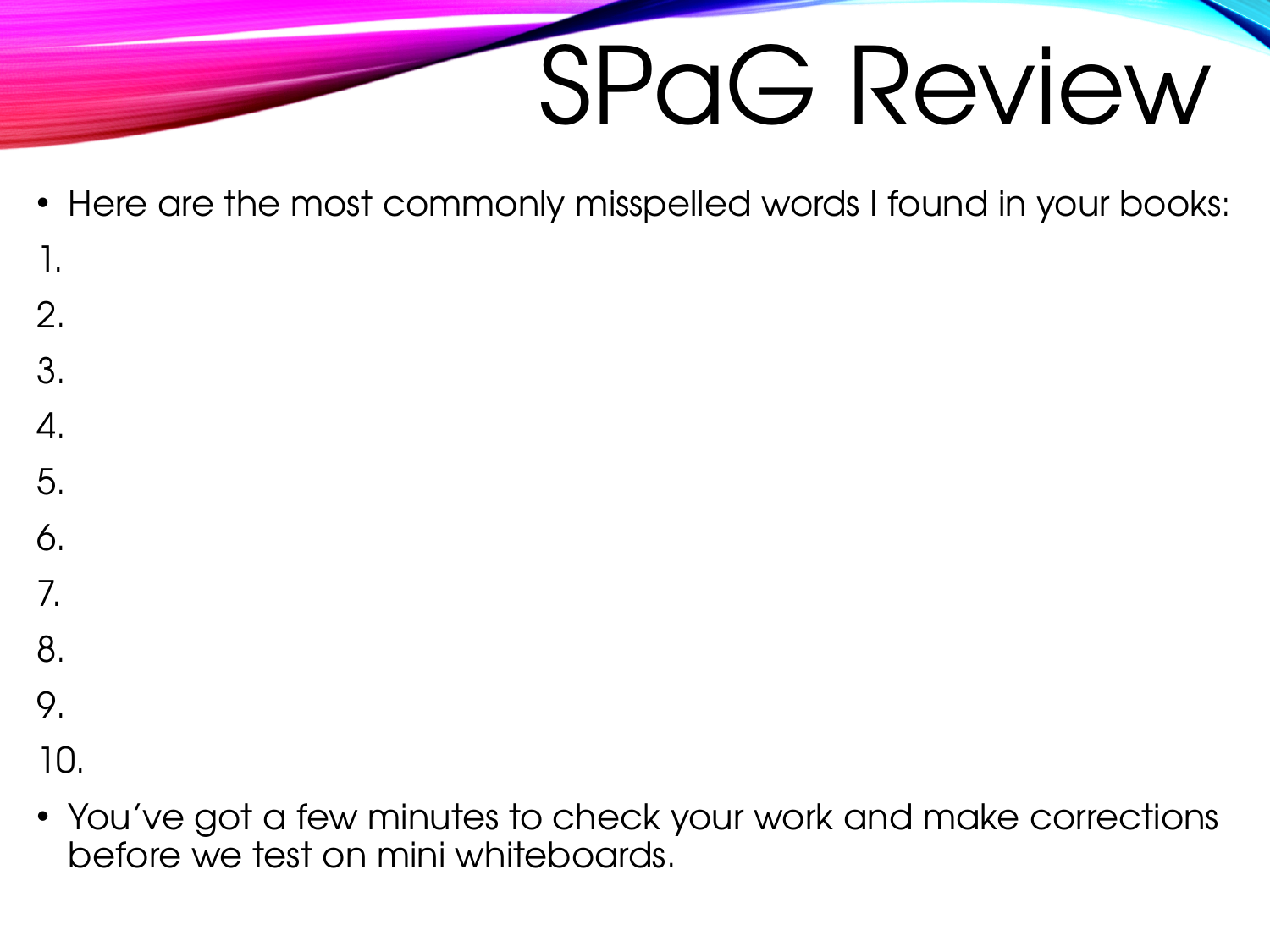

# SPaG Review
Here are the most commonly misspelled words I found in your books:

You’ve got a few minutes to check your work and make corrections before we test on mini whiteboards.